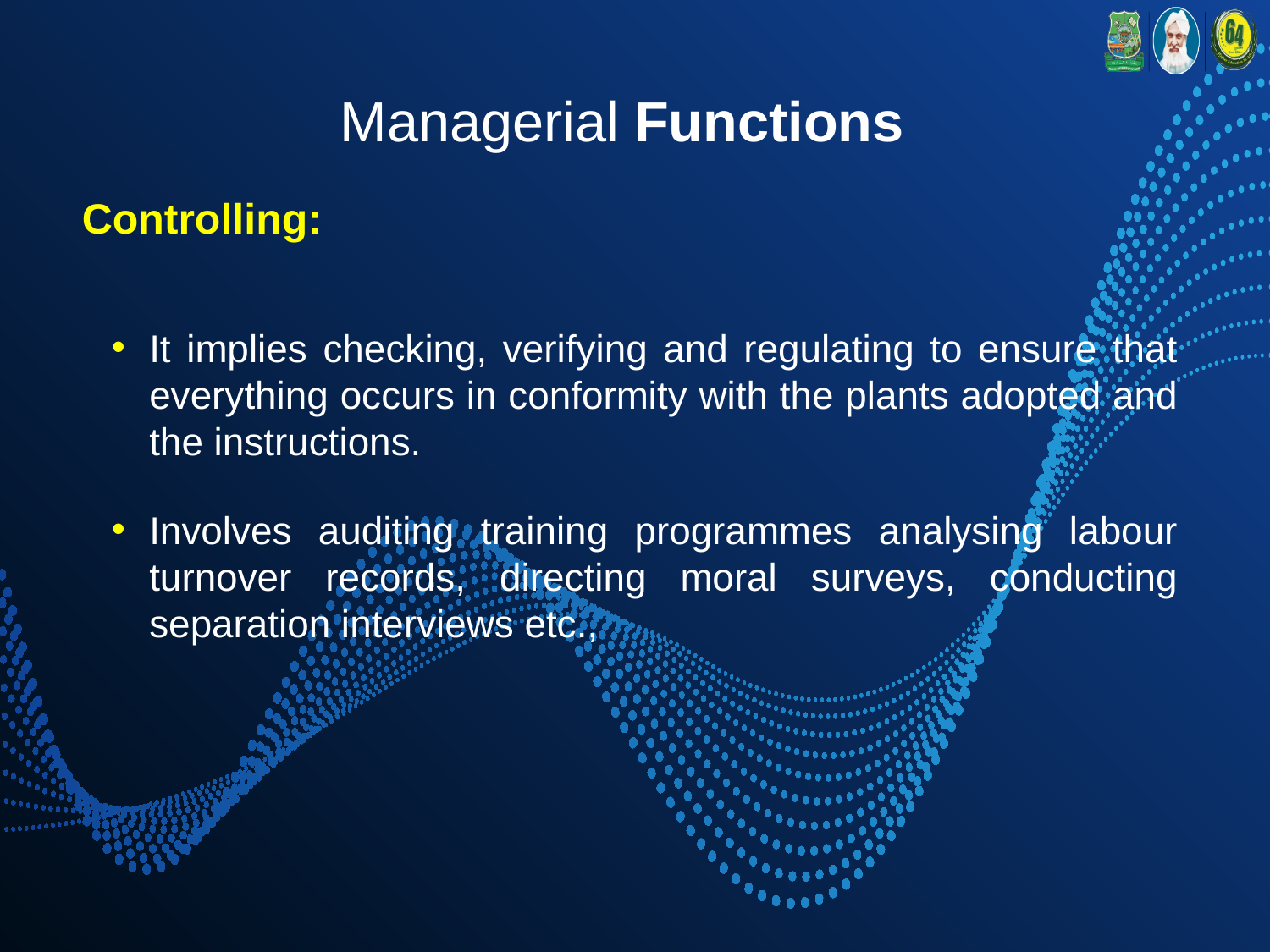

# Managerial Functions
Controlling:
It implies checking, verifying and regulating to ensure that everything occurs in conformity with the plants adopted and the instructions.

Involves auditing training programmes analysing labour turnover records, directing moral surveys, conducting separation interviews etc.,